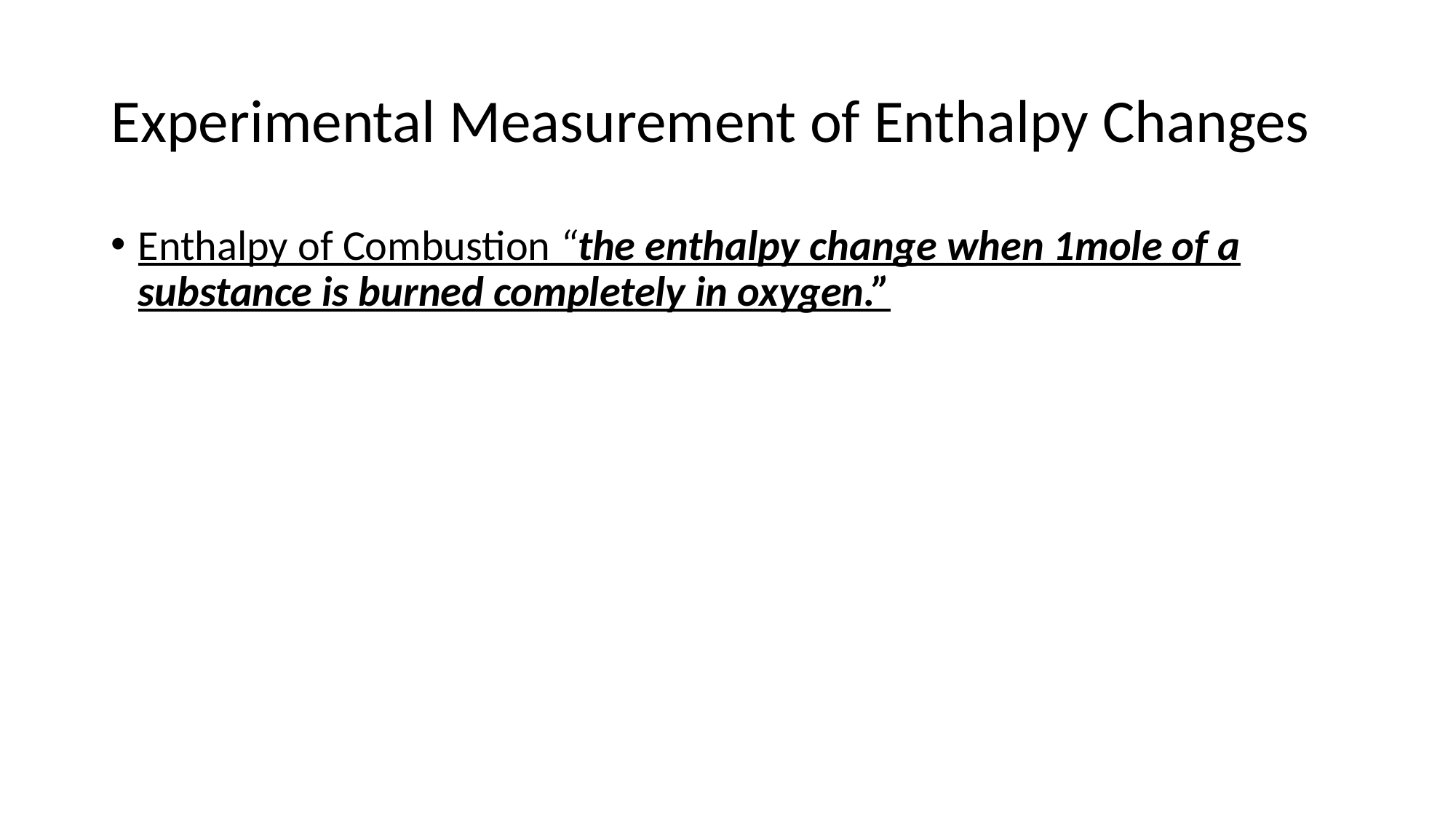

# Experimental Measurement of Enthalpy Changes
Enthalpy of Combustion “the enthalpy change when 1mole of a substance is burned completely in oxygen.”